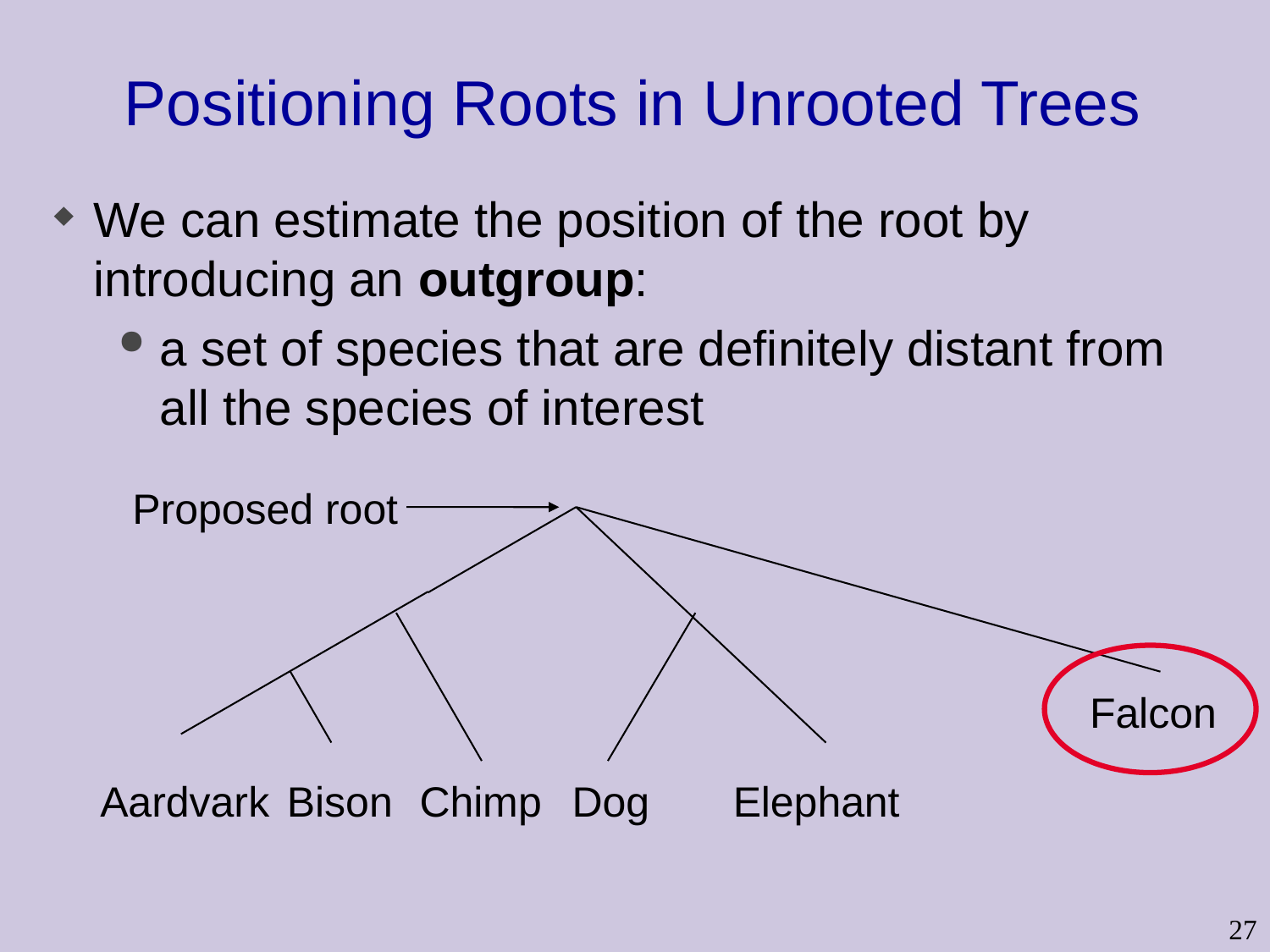

# Positioning Roots in Unrooted Trees
We can estimate the position of the root by introducing an outgroup:
a set of species that are definitely distant from all the species of interest
Proposed root

Falcon
Aardvark
Bison
Chimp
Dog
Elephant
27